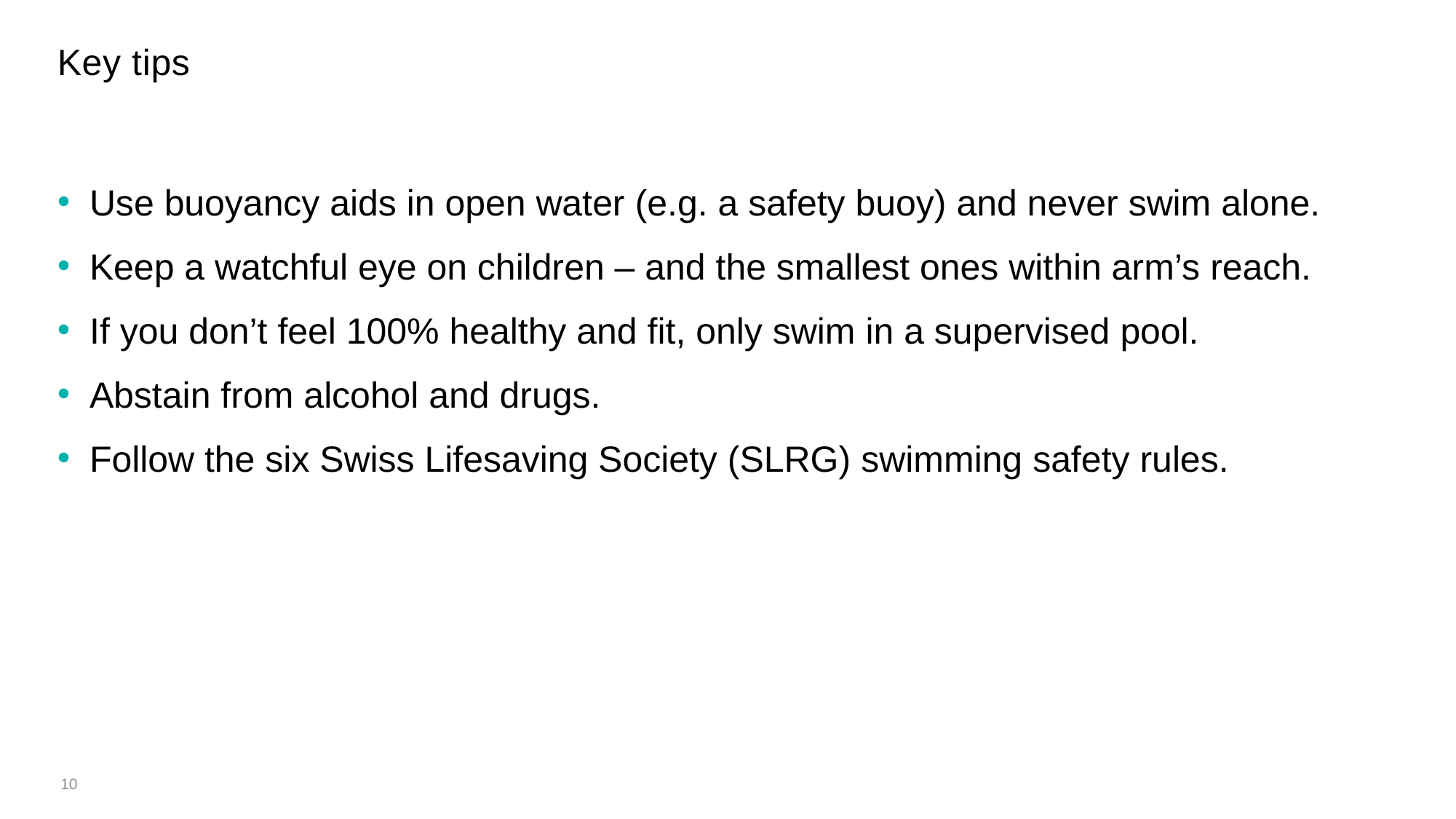

# Key tips

Use buoyancy aids in open water (e.g. a safety buoy) and never swim alone.
Keep a watchful eye on children – and the smallest ones within arm’s reach.
If you don’t feel 100% healthy and fit, only swim in a supervised pool.
Abstain from alcohol and drugs.
Follow the six Swiss Lifesaving Society (SLRG) swimming safety rules.

10